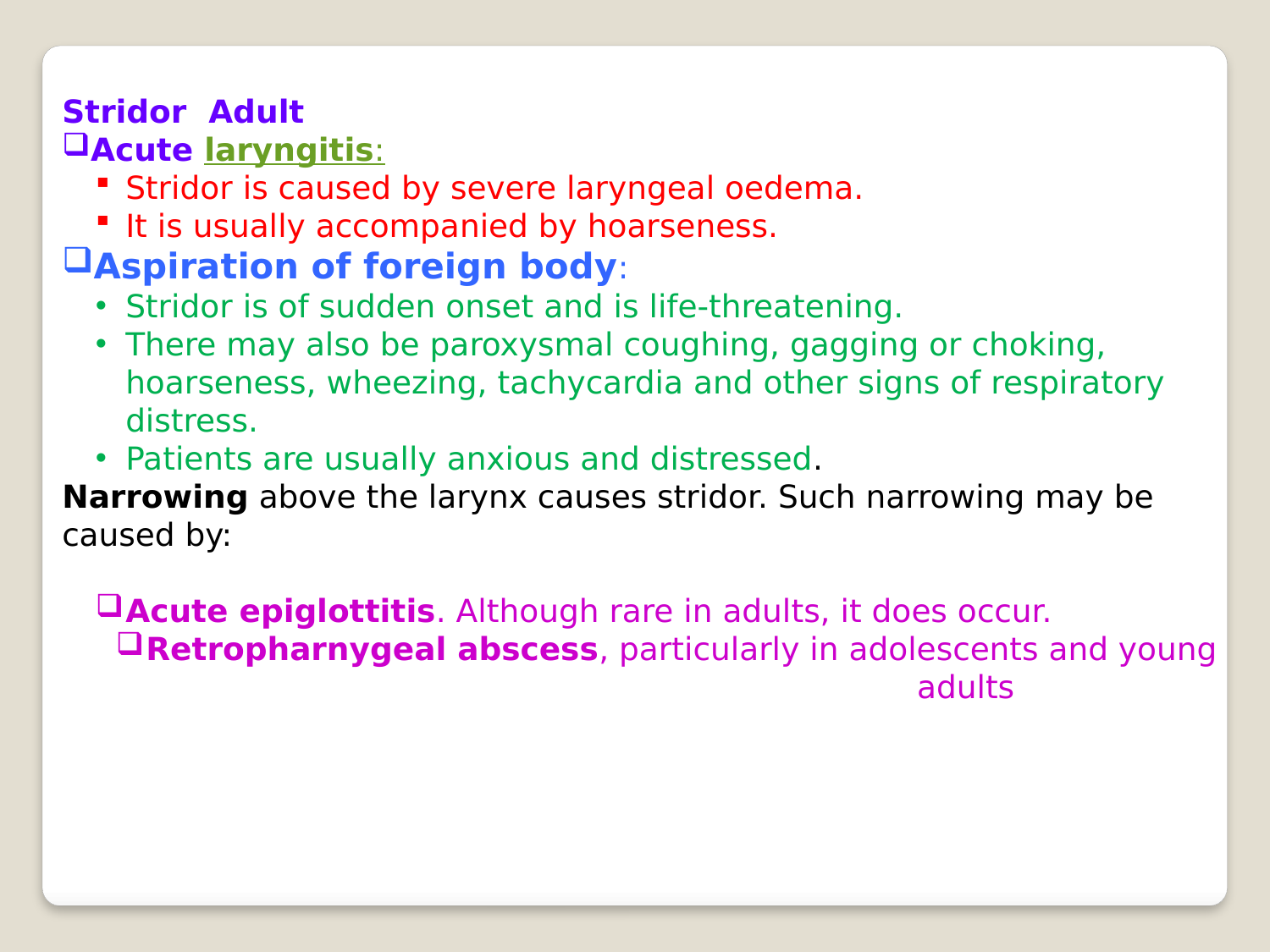

Stridor  Adult
Acute laryngitis:
Stridor is caused by severe laryngeal oedema.
It is usually accompanied by hoarseness.
Aspiration of foreign body:
Stridor is of sudden onset and is life-threatening.
There may also be paroxysmal coughing, gagging or choking, hoarseness, wheezing, tachycardia and other signs of respiratory distress.
Patients are usually anxious and distressed.
Narrowing above the larynx causes stridor. Such narrowing may be caused by:

Acute epiglottitis. Although rare in adults, it does occur.
Retropharnygeal abscess, particularly in adolescents and young adults